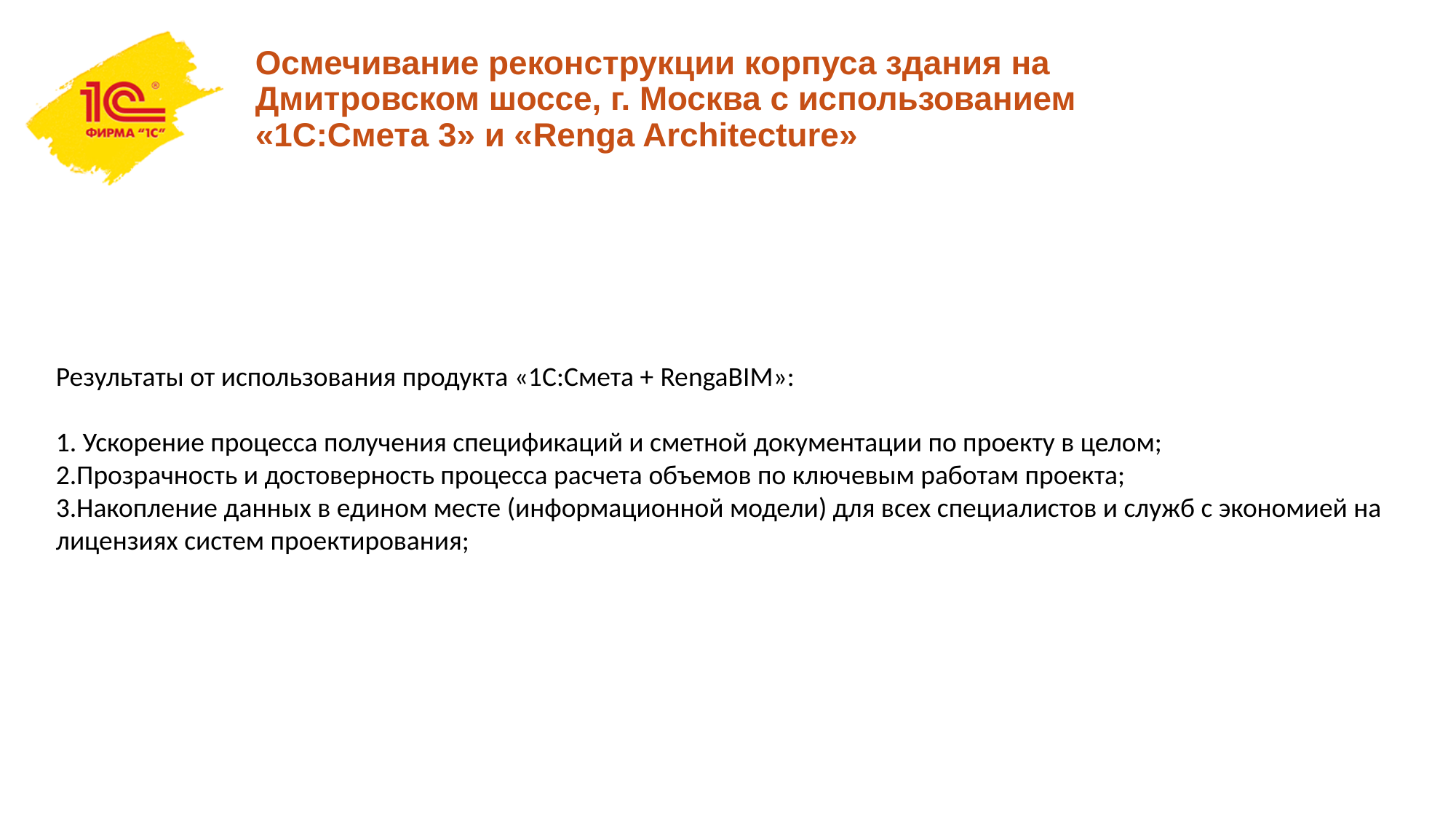

# Осмечивание реконструкции корпуса здания на Дмитровском шоссе, г. Москва с использованием «1С:Смета 3» и «Renga Architecture»
Результаты от использования продукта «1С:Смета + RengaBIM»:

 Ускорение процесса получения спецификаций и сметной документации по проекту в целом;
Прозрачность и достоверность процесса расчета объемов по ключевым работам проекта;
Накопление данных в едином месте (информационной модели) для всех специалистов и служб с экономией на лицензиях систем проектирования;